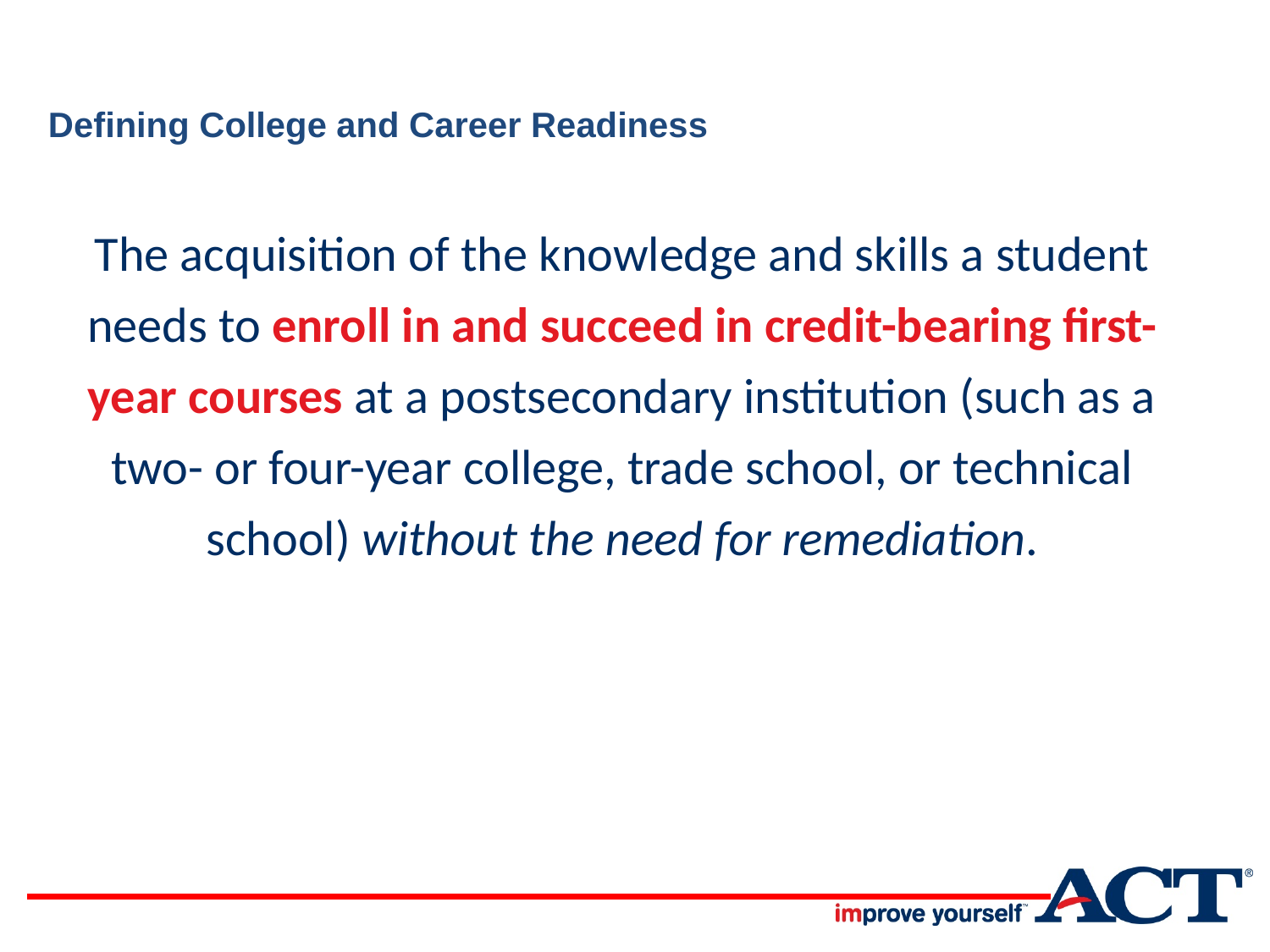

Defining College and Career Readiness
The acquisition of the knowledge and skills a student needs to enroll in and succeed in credit-bearing first-year courses at a postsecondary institution (such as a two- or four-year college, trade school, or technical school) without the need for remediation.
3